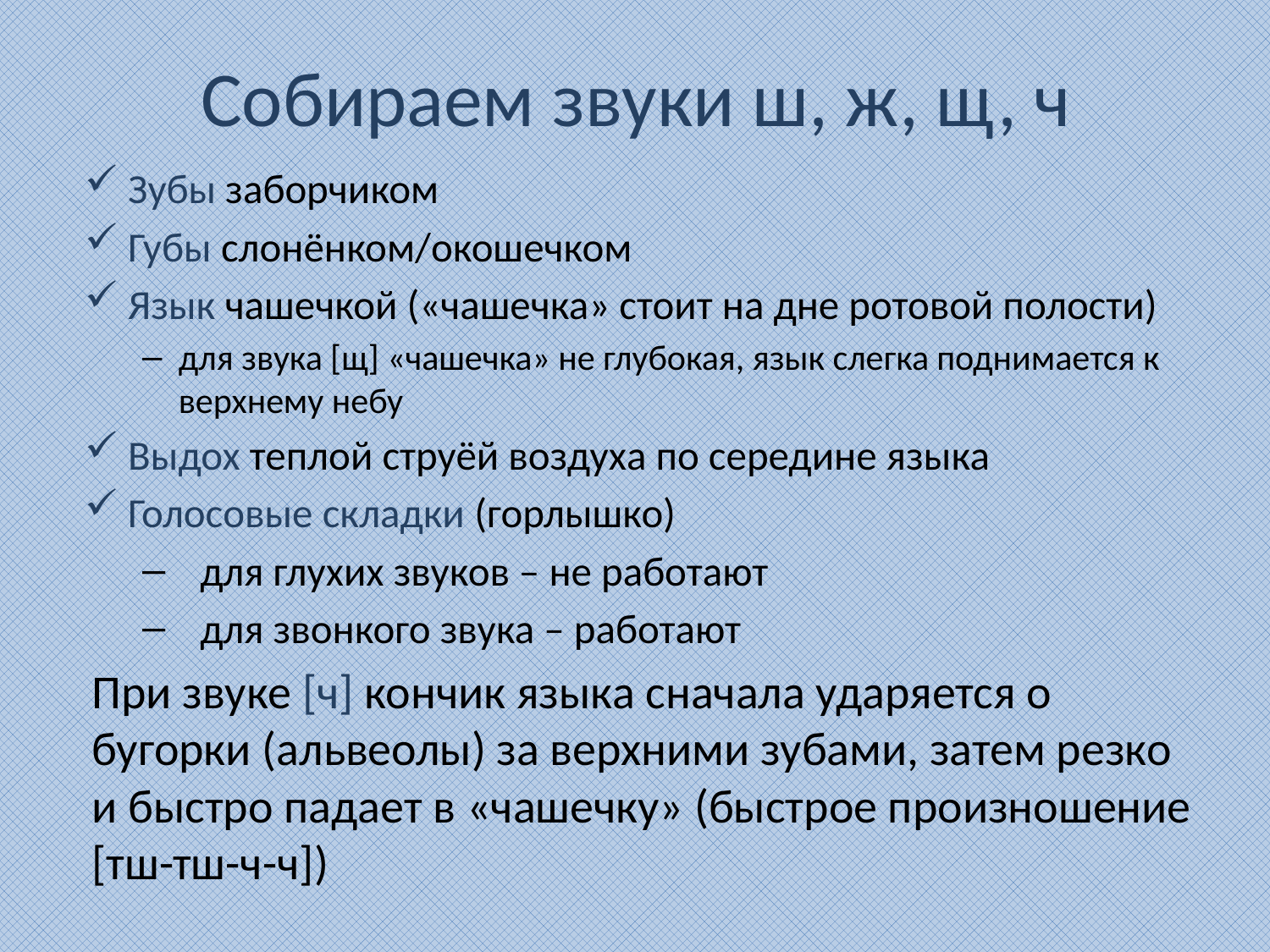

# Собираем звуки ш, ж, щ, ч
Зубы заборчиком
Губы слонёнком/окошечком
Язык чашечкой («чашечка» стоит на дне ротовой полости)
для звука [щ] «чашечка» не глубокая, язык слегка поднимается к верхнему небу
Выдох теплой струёй воздуха по середине языка
Голосовые складки (горлышко)
для глухих звуков – не работают
для звонкого звука – работают
При звуке [ч] кончик языка сначала ударяется о бугорки (альвеолы) за верхними зубами, затем резко и быстро падает в «чашечку» (быстрое произношение [тш-тш-ч-ч])